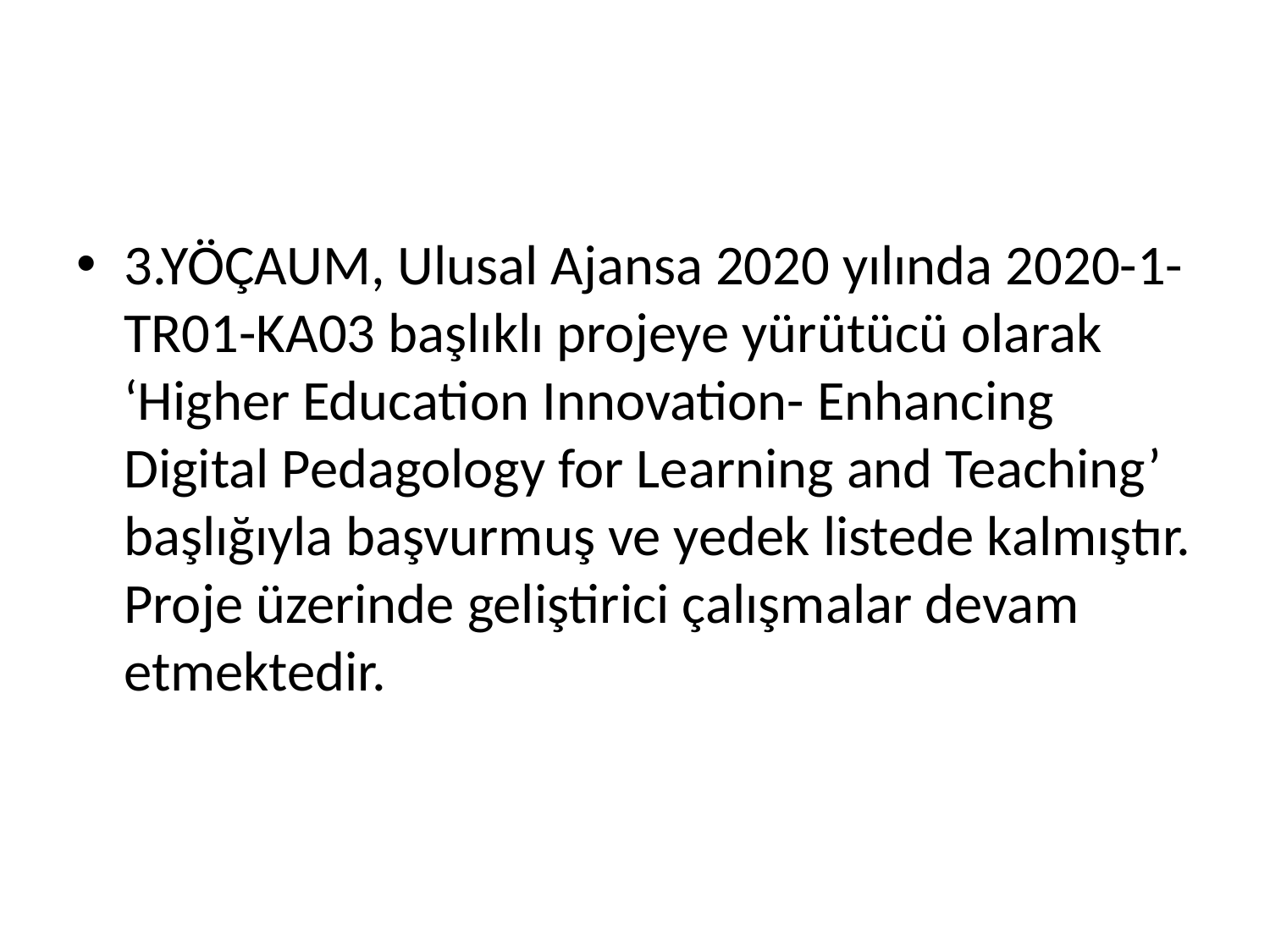

3.YÖÇAUM, Ulusal Ajansa 2020 yılında 2020-1-TR01-KA03 başlıklı projeye yürütücü olarak ‘Higher Education Innovation- Enhancing Digital Pedagology for Learning and Teaching’ başlığıyla başvurmuş ve yedek listede kalmıştır. Proje üzerinde geliştirici çalışmalar devam etmektedir.